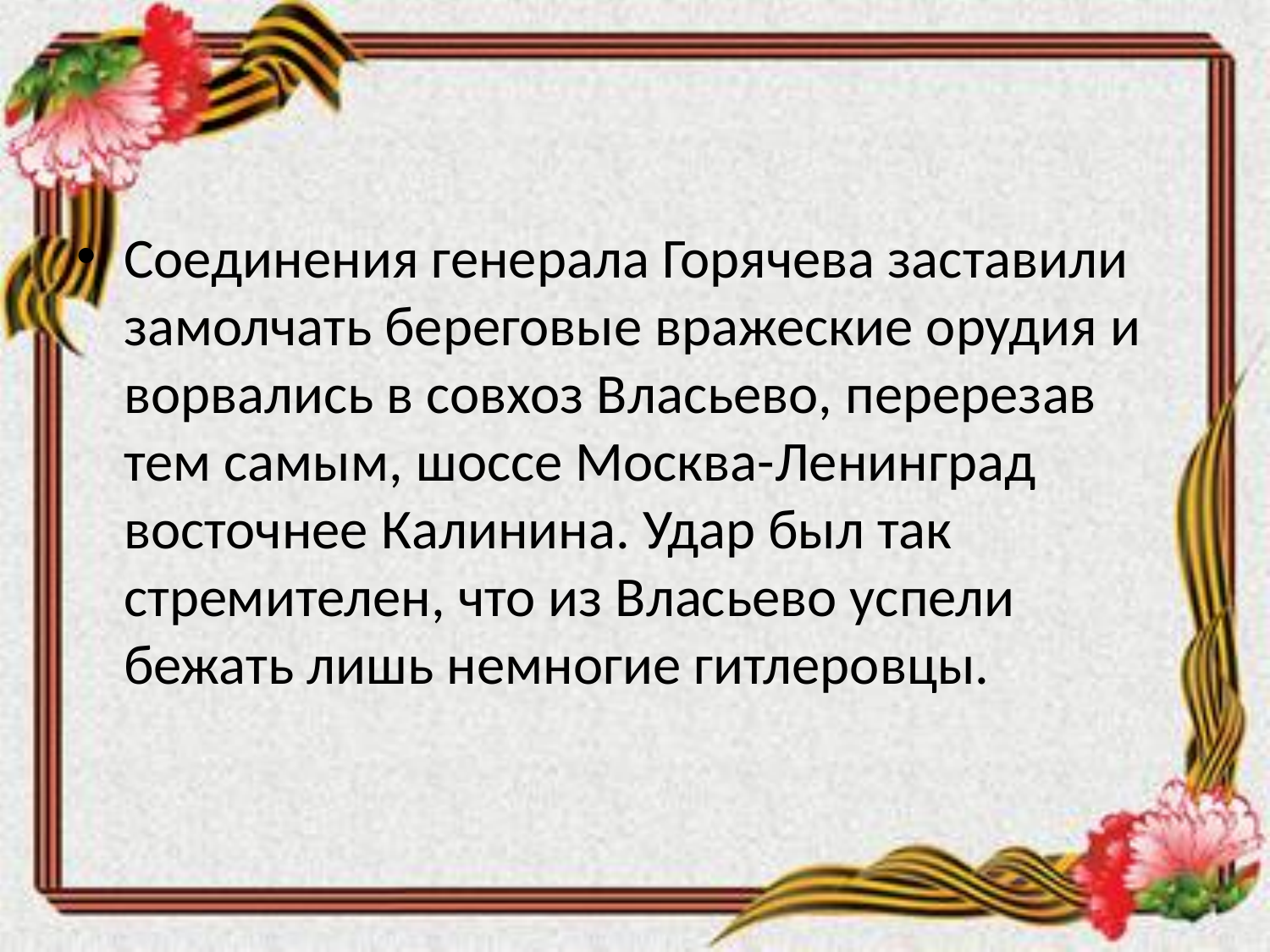

Соединения генерала Горячева заставили замолчать береговые вражеские орудия и ворвались в совхоз Власьево, перерезав тем самым, шоссе Москва-Ленинград восточнее Калинина. Удар был так стремителен, что из Власьево успели бежать лишь немногие гитлеровцы.